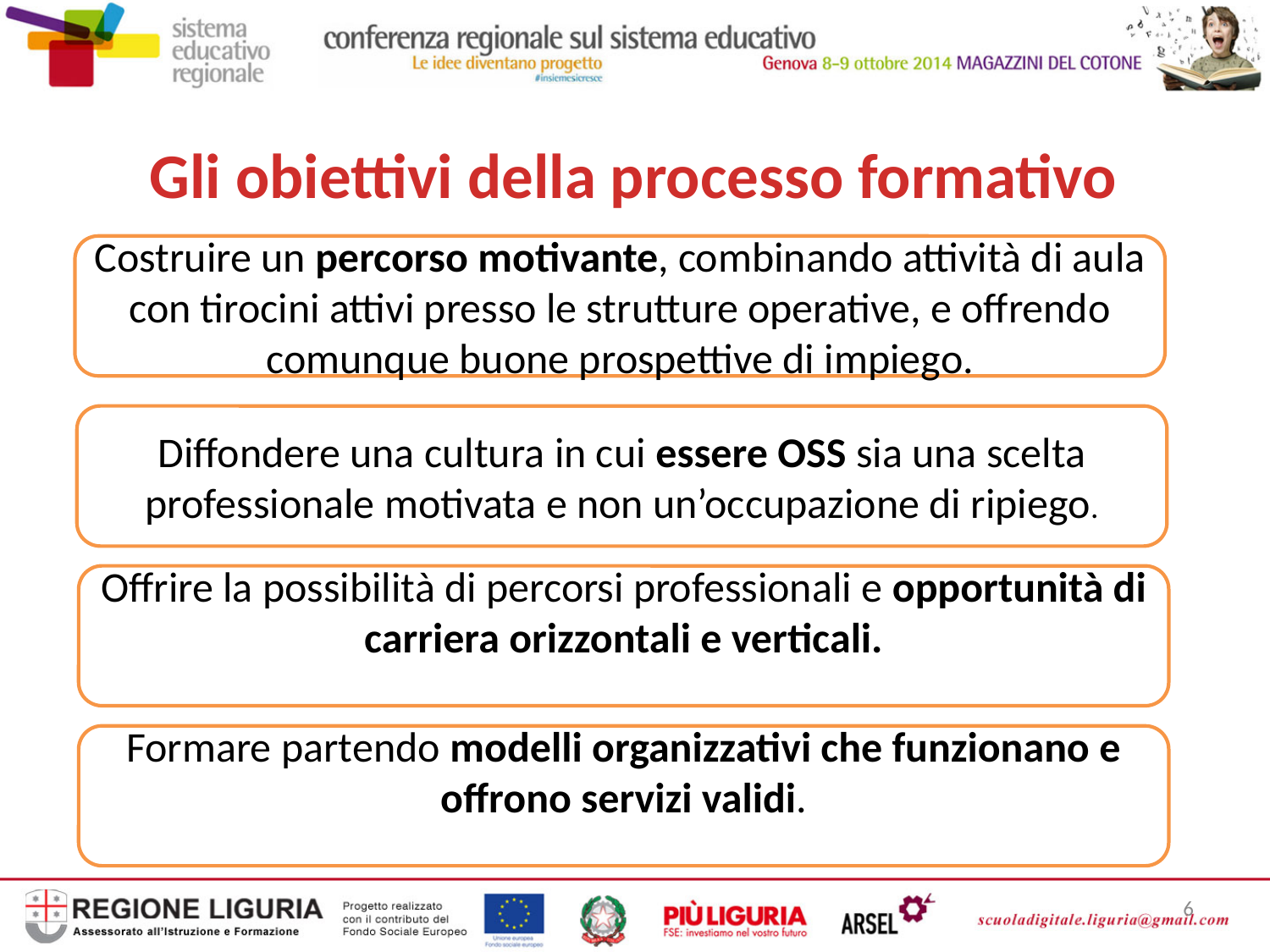

#
Gli obiettivi della processo formativo
Costruire un percorso motivante, combinando attività di aula con tirocini attivi presso le strutture operative, e offrendo comunque buone prospettive di impiego.
Diffondere una cultura in cui essere OSS sia una scelta professionale motivata e non un’occupazione di ripiego.
Offrire la possibilità di percorsi professionali e opportunità di carriera orizzontali e verticali.

Formare partendo modelli organizzativi che funzionano e offrono servizi validi.

6